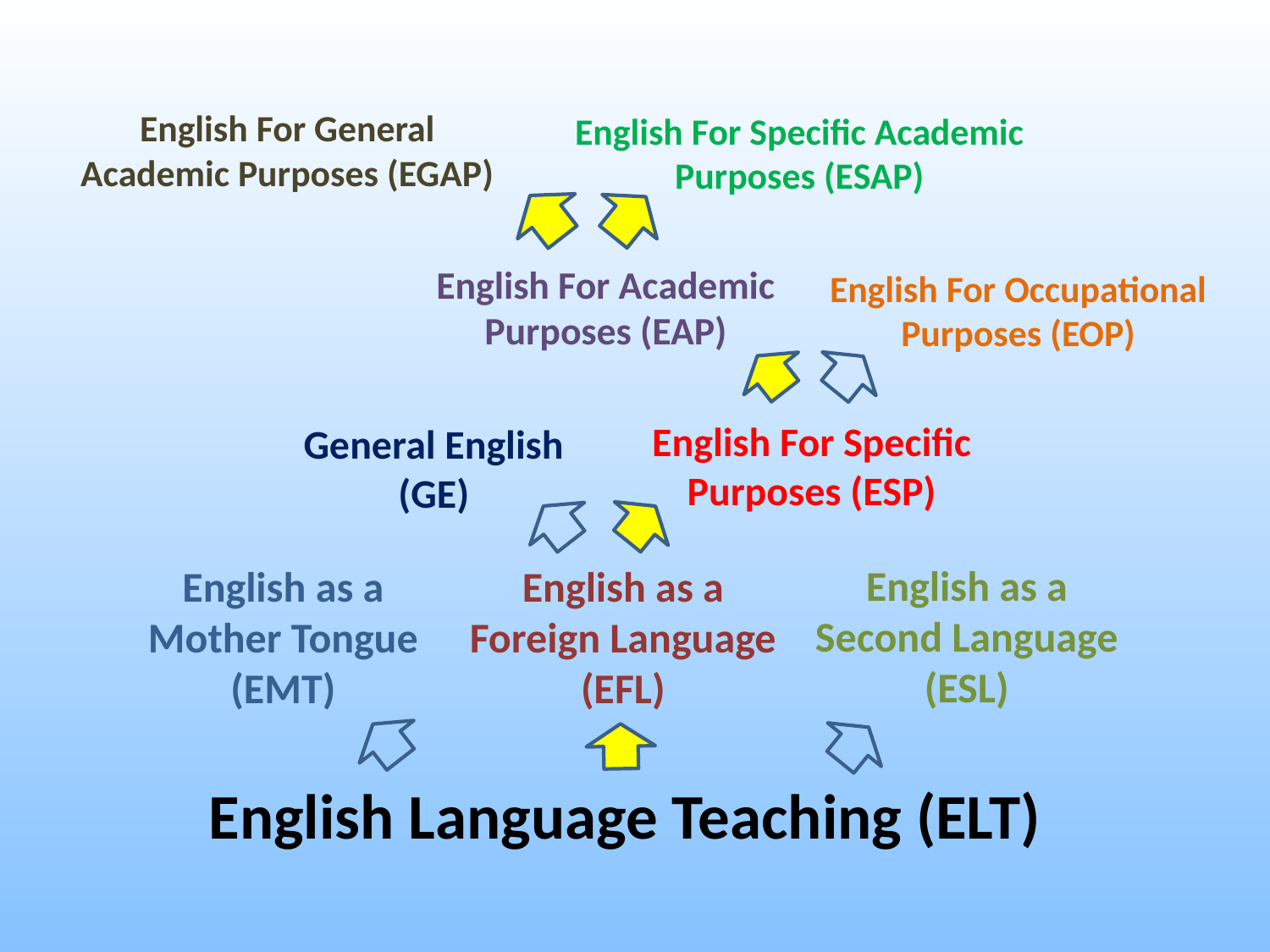

English For General Academic Purposes (EGAP)
English For Specific Academic Purposes (ESAP)

English For Academic Purposes (EAP)
English For Occupational Purposes (EOP)

English For Specific Purposes (ESP)
General English (GE)

English as a Second Language (ESL)
English as a Mother Tongue (EMT)
English as a Foreign Language (EFL)

English Language Teaching (ELT)